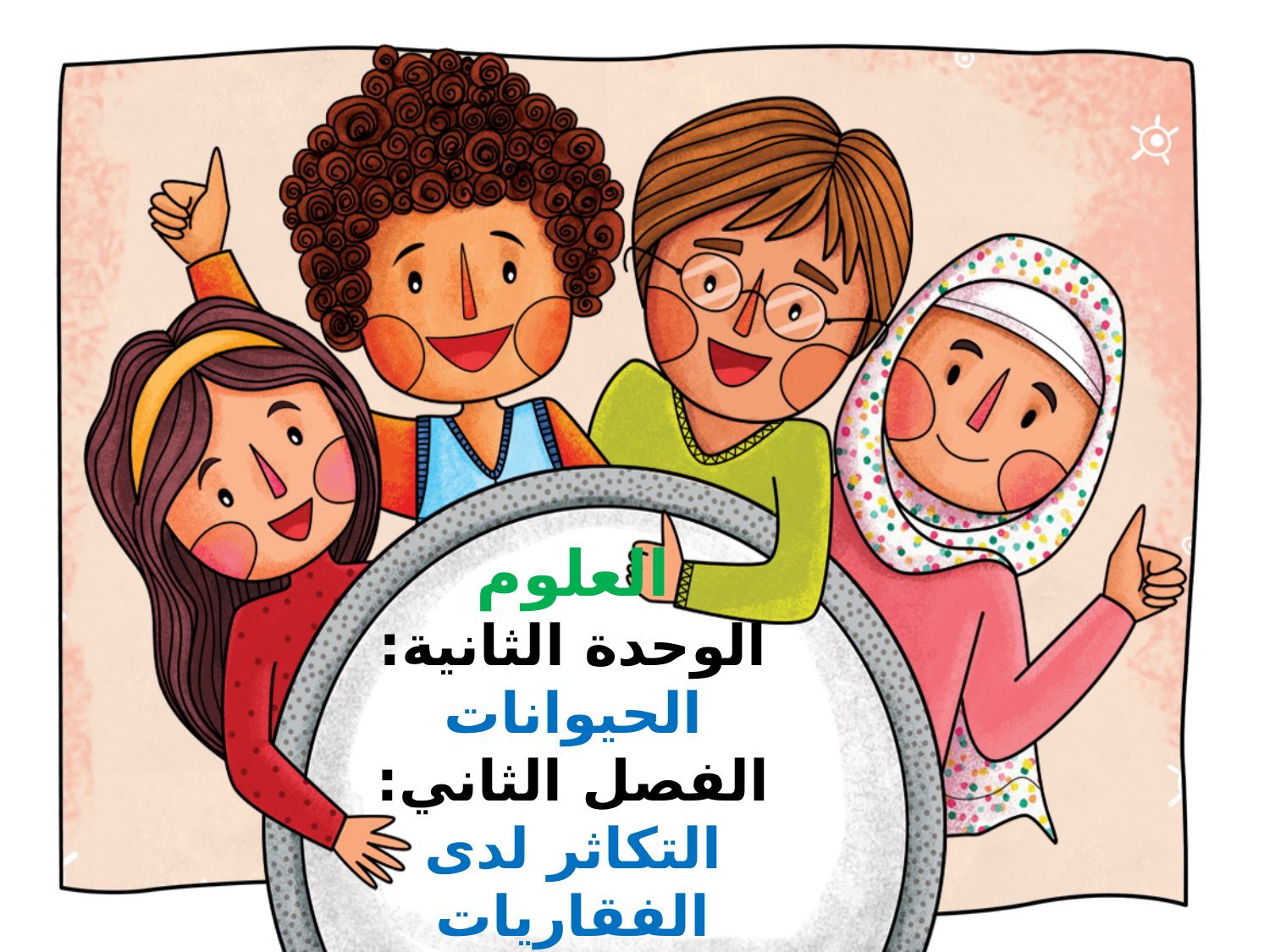

# العلوم الوحدة الثانية: الحيوانات الفصل الثاني: التكاثر لدى الفقاريات